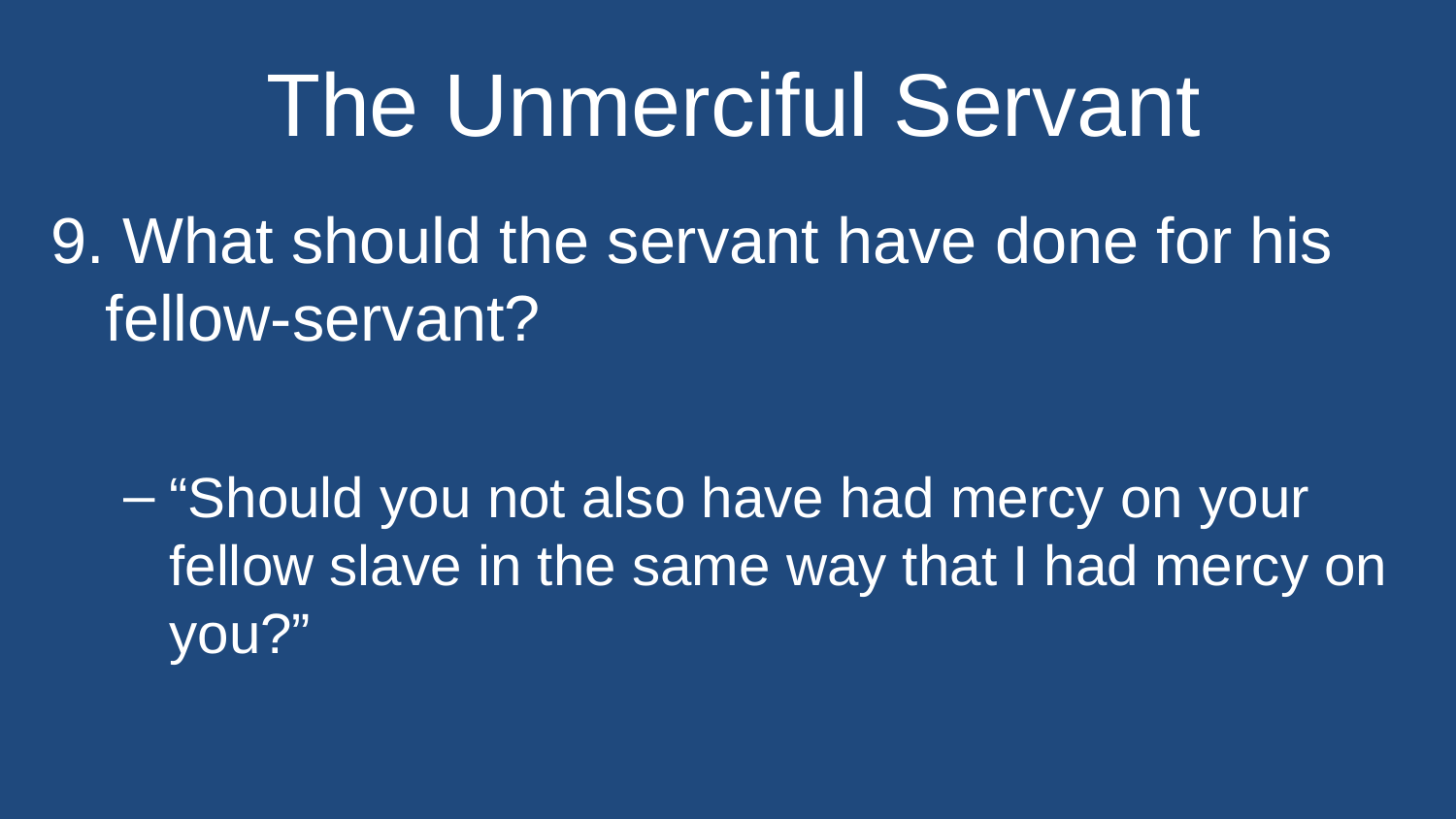

# The Unmerciful Servant
9. What should the servant have done for his fellow-servant?

“Should you not also have had mercy on your fellow slave in the same way that I had mercy on you?”